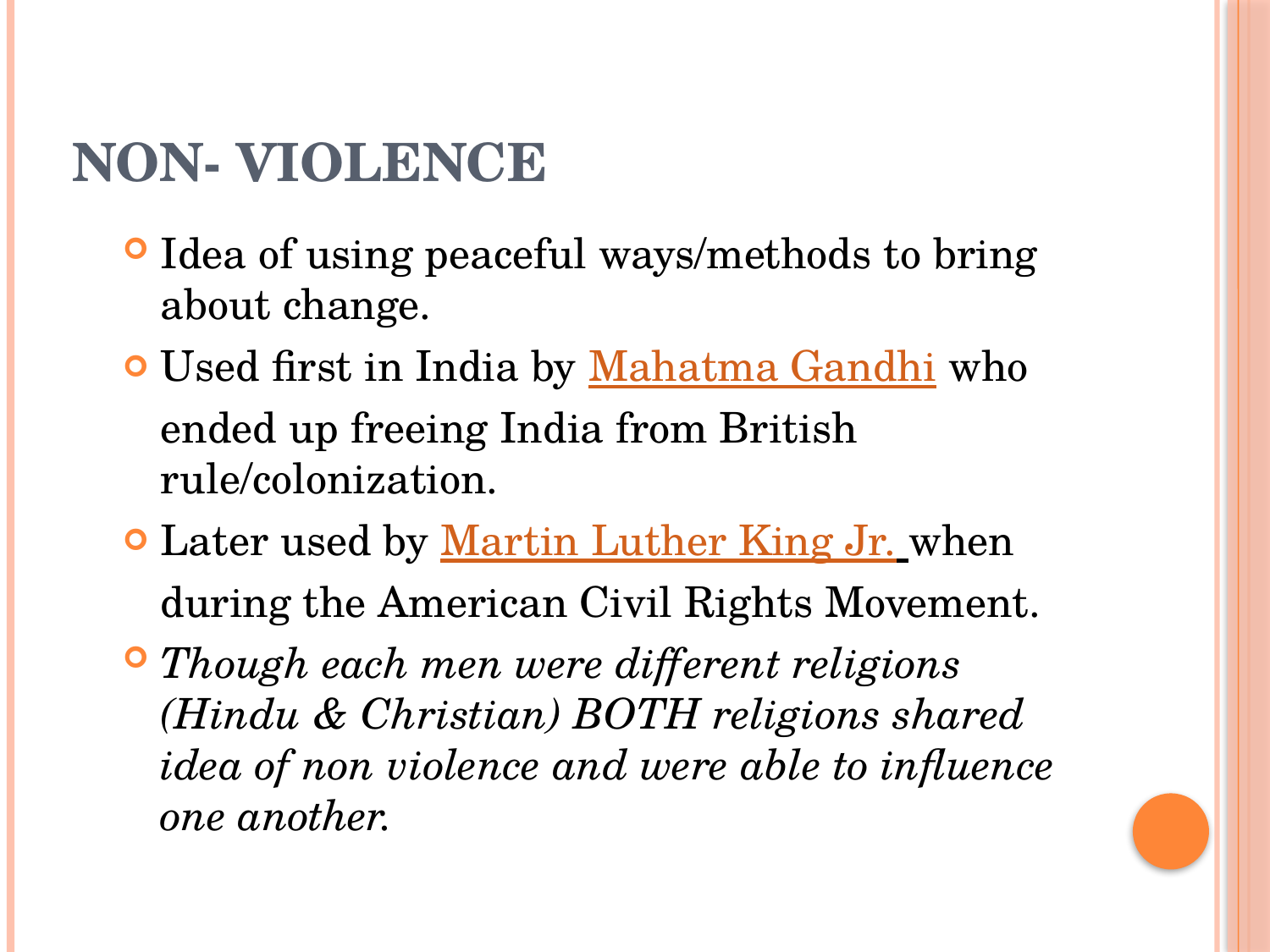

# Non- violence
Idea of using peaceful ways/methods to bring about change.
Used first in India by Mahatma Gandhi who ended up freeing India from British rule/colonization.
Later used by Martin Luther King Jr. when during the American Civil Rights Movement.
Though each men were different religions (Hindu & Christian) BOTH religions shared idea of non violence and were able to influence one another.